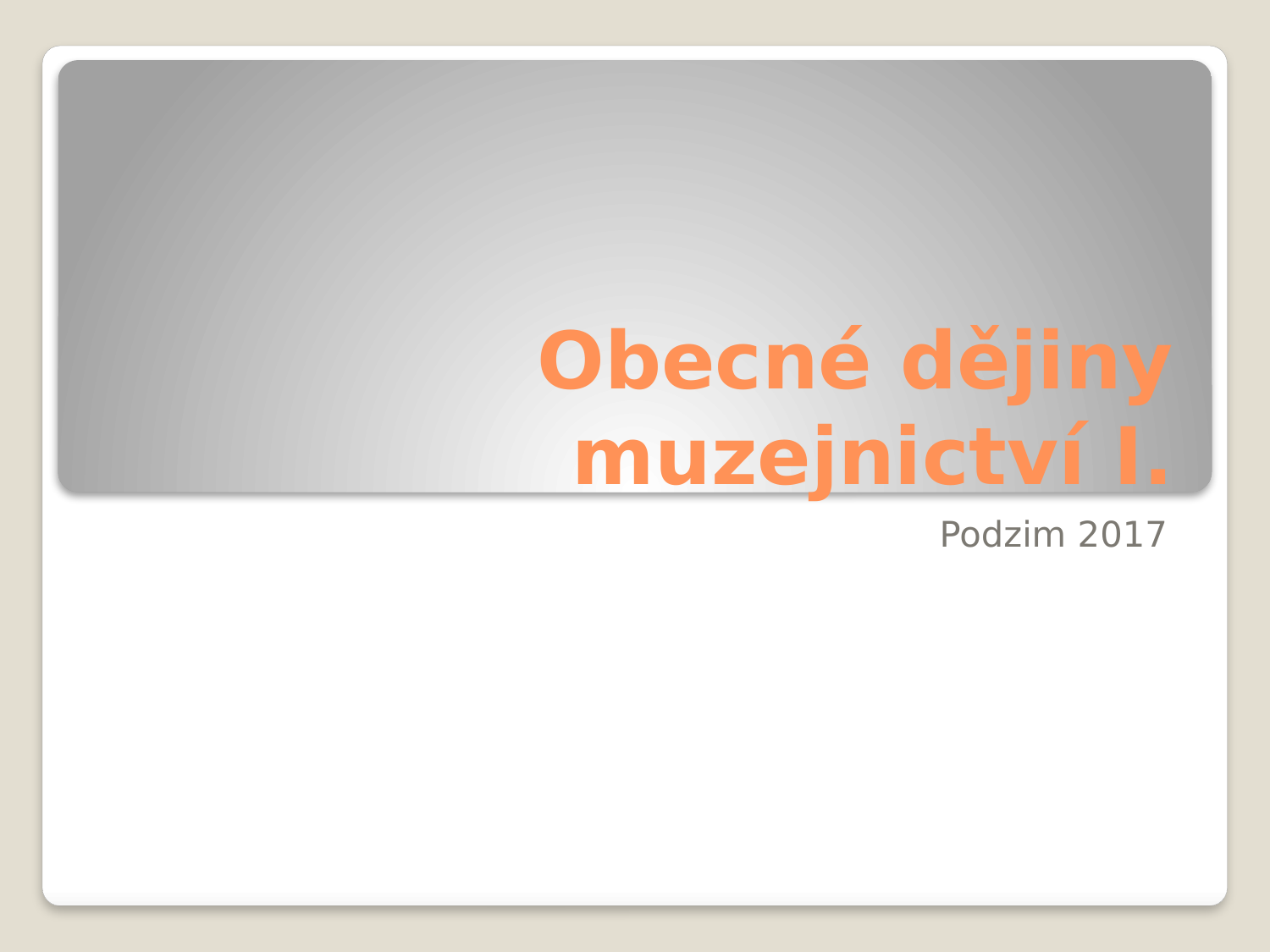

# Obecné dějiny muzejnictví I.
Podzim 2017